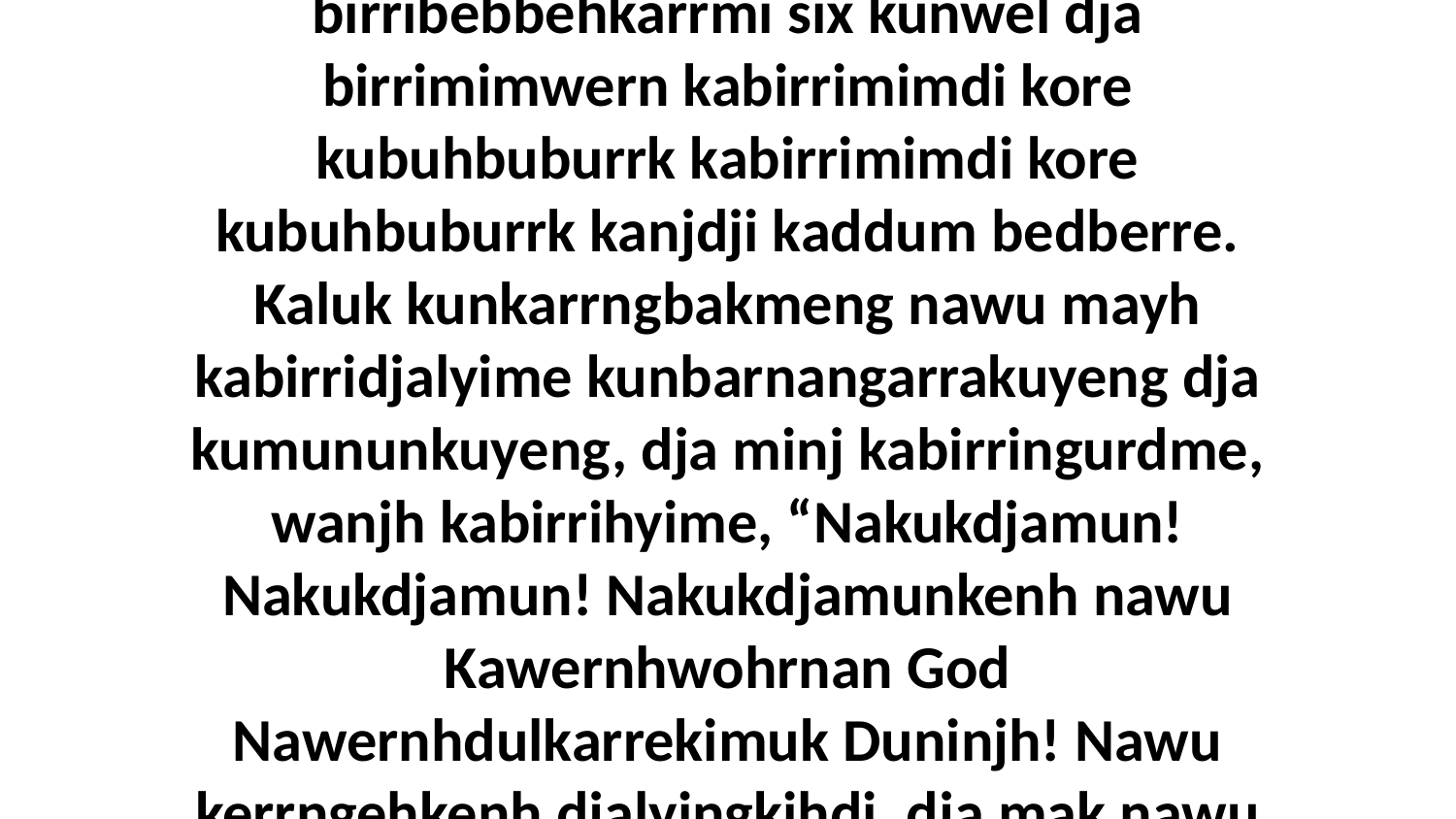

8 Kaluk birrimekbe kunbarnangarra mayh nawu birridarrkiddi, wanjh birribebbehkarrmi six kunwel dja birrimimwern kabirrimimdi kore kubuhbuburrk kabirrimimdi kore kubuhbuburrk kanjdji kaddum bedberre. Kaluk kunkarrngbakmeng nawu mayh kabirridjalyime kunbarnangarrakuyeng dja kumununkuyeng, dja minj kabirringurdme, wanjh kabirrihyime, “Nakukdjamun! Nakukdjamun! Nakukdjamunkenh nawu Kawernhwohrnan God Nawernhdulkarrekimuk Duninjh! Nawu kerrngehkenh djalyingkihdi, dja mak nawu kahdjalni bolkkime mak bu munguyh munguyh.”